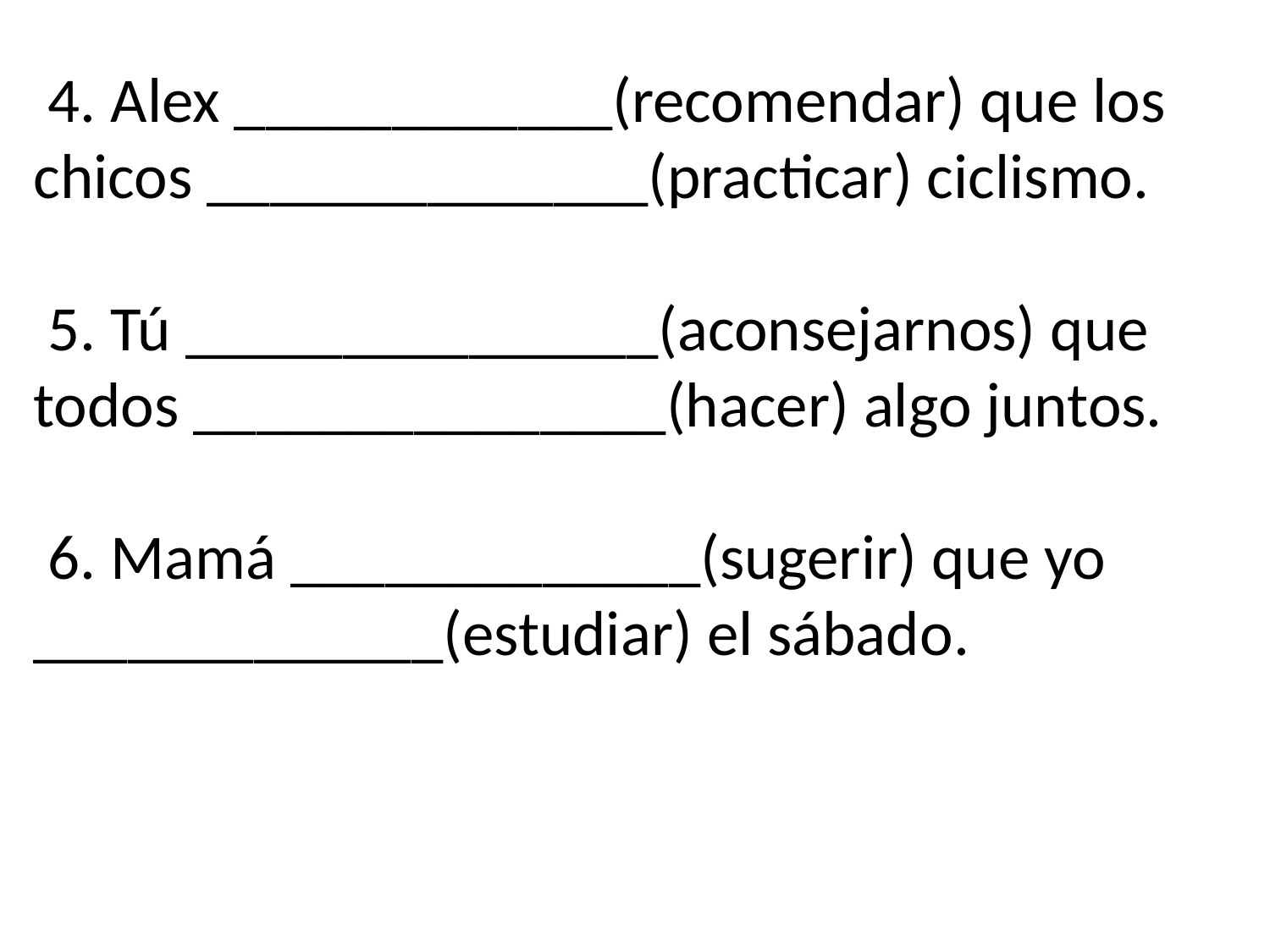

4. Alex ____________(recomendar) que los  chicos ______________(practicar) ciclismo.

 5. Tú _______________(aconsejarnos) que todos _______________(hacer) algo juntos.

 6. Mamá _____________(sugerir) que yo _____________(estudiar) el sábado.